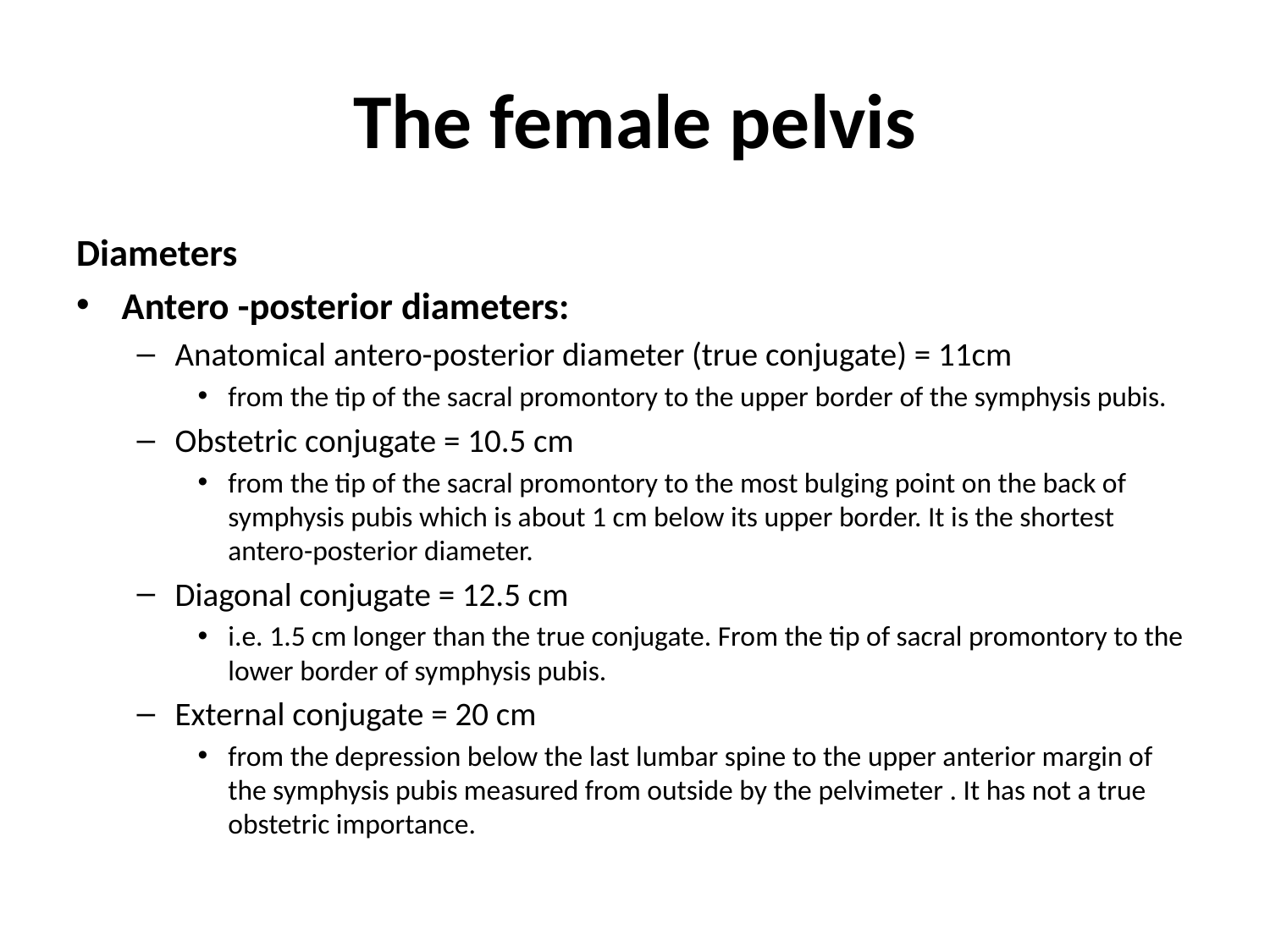

# The female pelvis
Diameters
Antero -posterior diameters:
Anatomical antero-posterior diameter (true conjugate) = 11cm
from the tip of the sacral promontory to the upper border of the symphysis pubis.
Obstetric conjugate = 10.5 cm
from the tip of the sacral promontory to the most bulging point on the back of symphysis pubis which is about 1 cm below its upper border. It is the shortest antero-posterior diameter.
Diagonal conjugate = 12.5 cm
i.e. 1.5 cm longer than the true conjugate. From the tip of sacral promontory to the lower border of symphysis pubis.
External conjugate = 20 cm
from the depression below the last lumbar spine to the upper anterior margin of the symphysis pubis measured from outside by the pelvimeter . It has not a true obstetric importance.